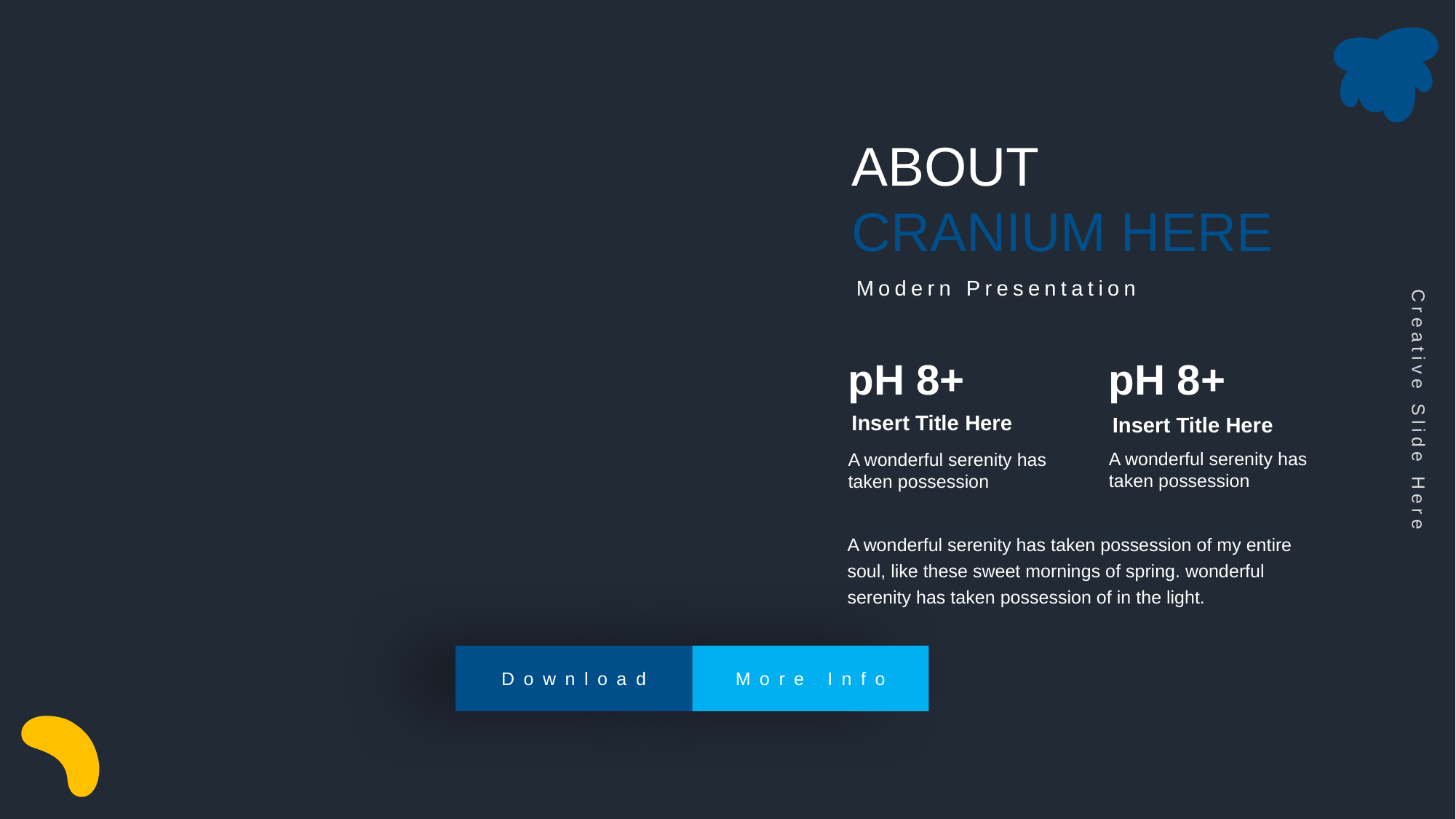

ABOUT
CRANIUM HERE
Modern Presentation
pH 8+
pH 8+
Creative Slide Here
Insert Title Here
Insert Title Here
A wonderful serenity has taken possession
A wonderful serenity has taken possession
A wonderful serenity has taken possession of my entire soul, like these sweet mornings of spring. wonderful serenity has taken possession of in the light.
Download
More Info